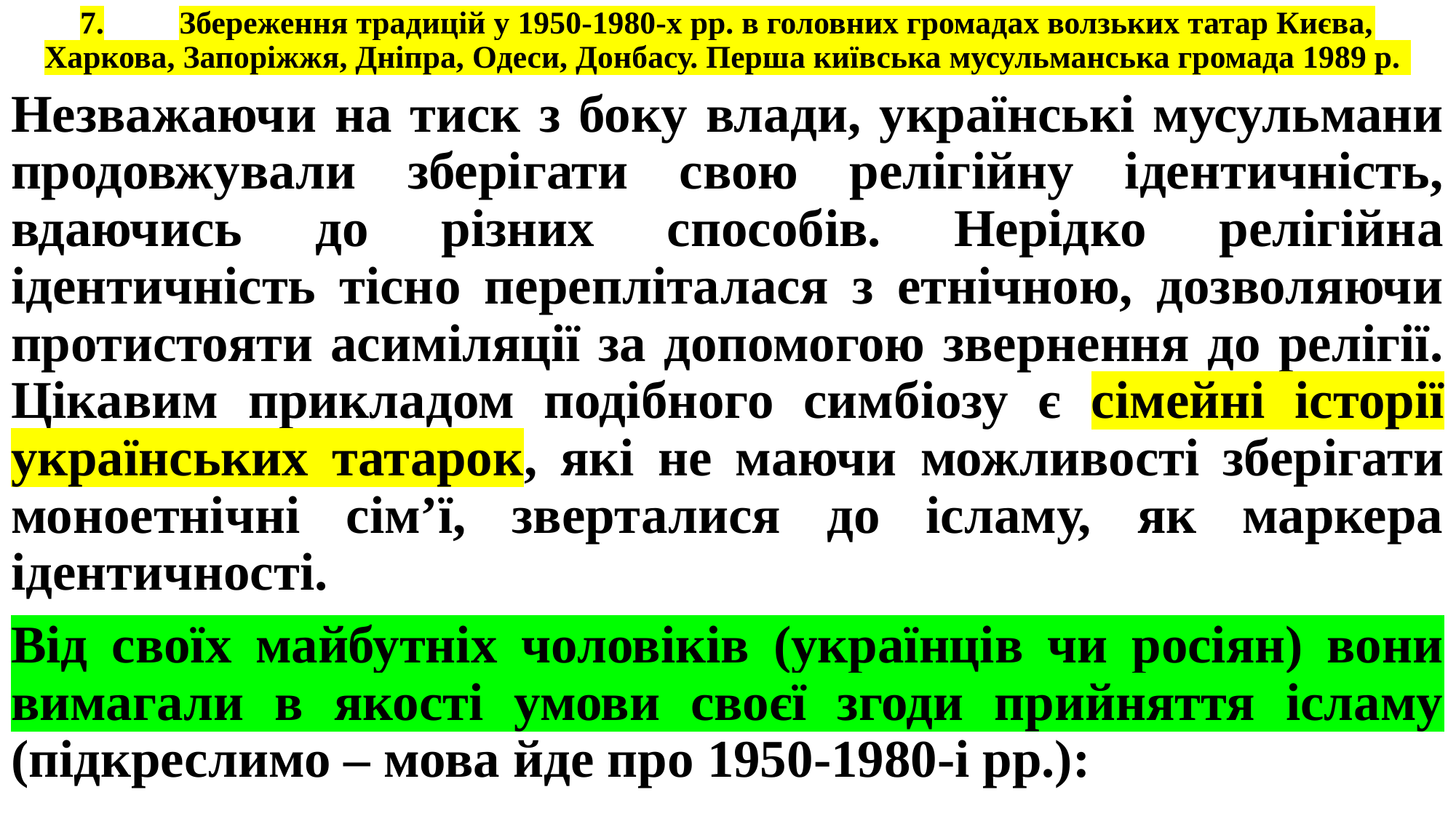

# 7.	Збереження традицій у 1950-1980-х рр. в головних громадах волзьких татар Києва, Харкова, Запоріжжя, Дніпра, Одеси, Донбасу. Перша київська мусульманська громада 1989 р.
Незважаючи на тиск з боку влади, українські мусульмани продовжували зберігати свою релігійну ідентичність, вдаючись до різних способів. Нерідко релігійна ідентичність тісно перепліталася з етнічною, дозволяючи протистояти асиміляції за допомогою звернення до релігії. Цікавим прикладом подібного симбіозу є сімейні історії українських татарок, які не маючи можливості зберігати моноетнічні сім’ї, зверталися до ісламу, як маркера ідентичності.
Від своїх майбутніх чоловіків (українців чи росіян) вони вимагали в якості умови своєї згоди прийняття ісламу (підкреслимо – мова йде про 1950-1980-і рр.):